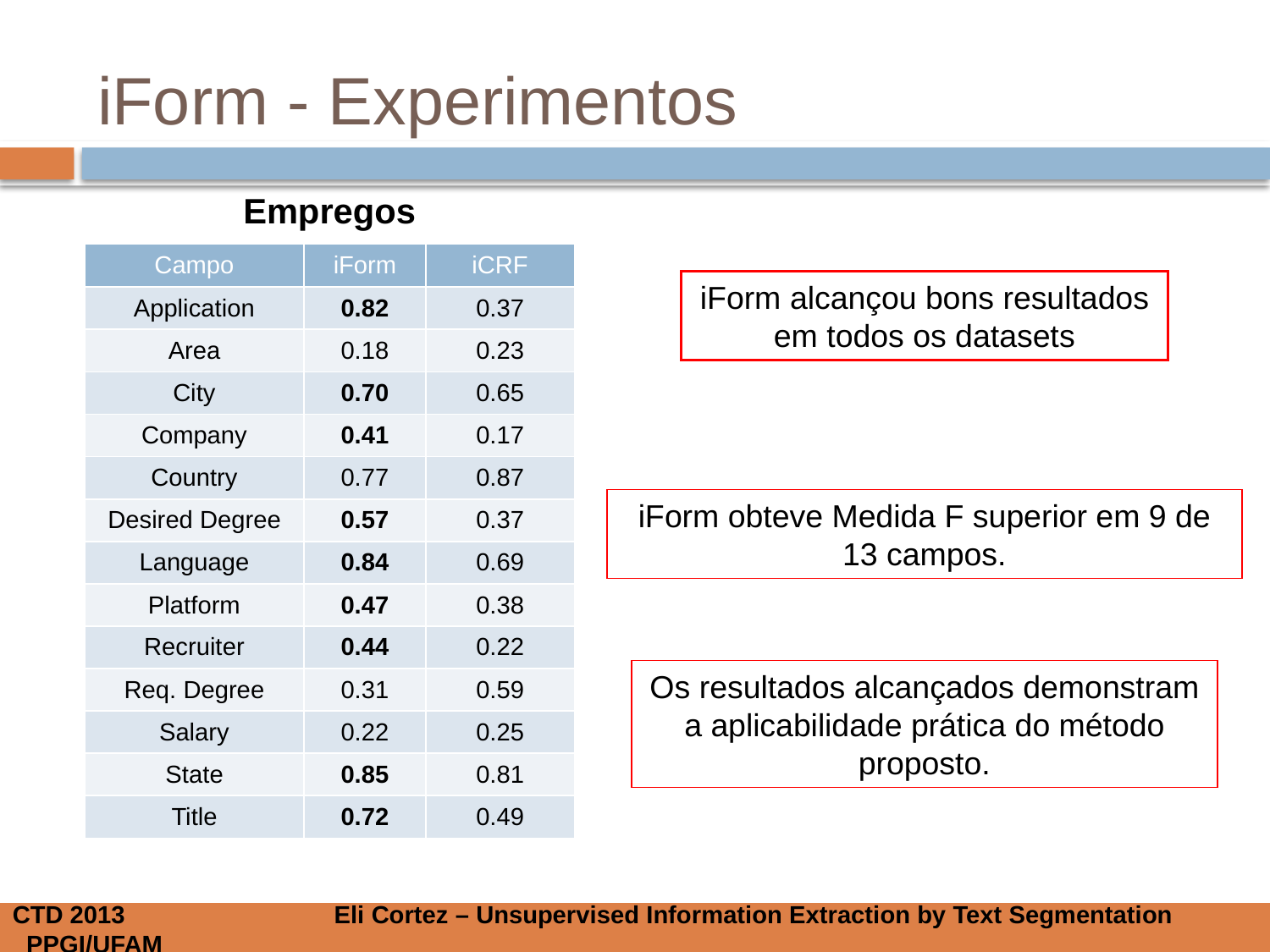

# iForm - Experimentos
Empregos
| Campo | iForm | iCRF |
| --- | --- | --- |
| Application | 0.82 | 0.37 |
| Area | 0.18 | 0.23 |
| City | 0.70 | 0.65 |
| Company | 0.41 | 0.17 |
| Country | 0.77 | 0.87 |
| Desired Degree | 0.57 | 0.37 |
| Language | 0.84 | 0.69 |
| Platform | 0.47 | 0.38 |
| Recruiter | 0.44 | 0.22 |
| Req. Degree | 0.31 | 0.59 |
| Salary | 0.22 | 0.25 |
| State | 0.85 | 0.81 |
| Title | 0.72 | 0.49 |
iForm alcançou bons resultados em todos os datasets
iForm obteve Medida F superior em 9 de 13 campos.
Os resultados alcançados demonstram a aplicabilidade prática do método proposto.